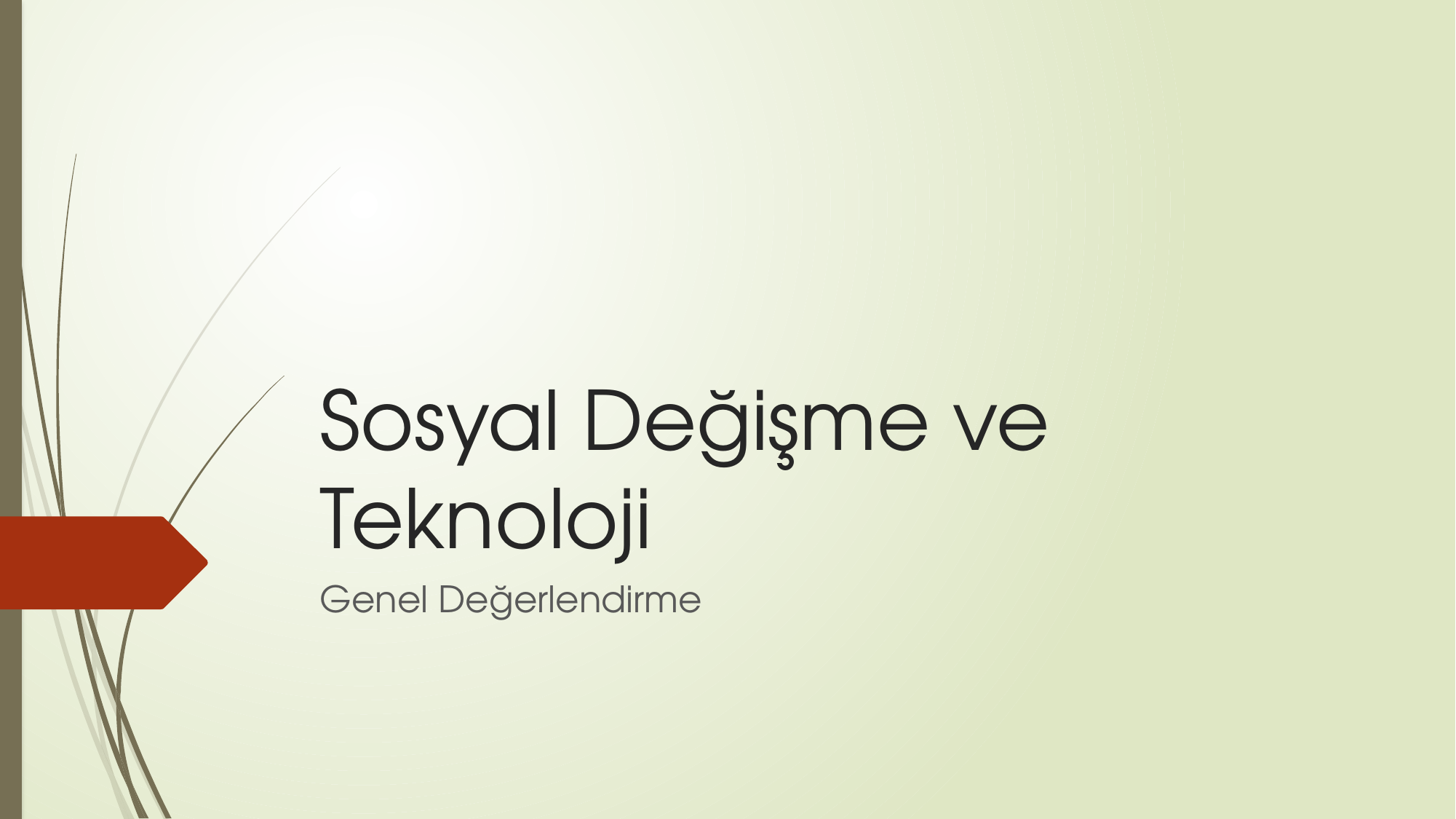

# Sosyal Değişme ve Teknoloji
Genel Değerlendirme